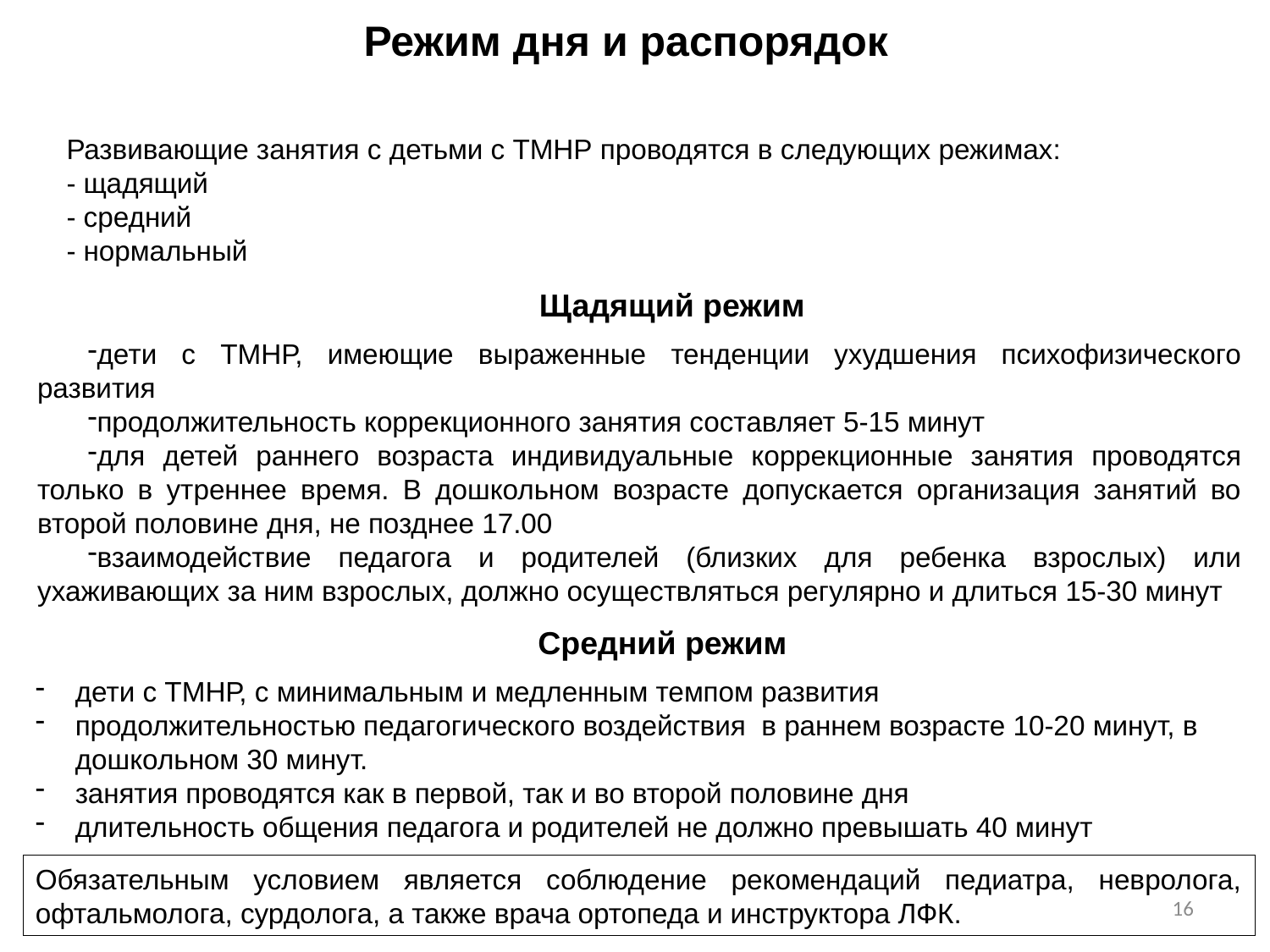

Режим дня и распорядок
Развивающие занятия с детьми с ТМНР проводятся в следующих режимах:
- щадящий
- средний
- нормальный
Щадящий режим
дети с ТМНР, имеющие выраженные тенденции ухудшения психофизического развития
продолжительность коррекционного занятия составляет 5-15 минут
для детей раннего возраста индивидуальные коррекционные занятия проводятся только в утреннее время. В дошкольном возрасте допускается организация занятий во второй половине дня, не позднее 17.00
взаимодействие педагога и родителей (близких для ребенка взрослых) или ухаживающих за ним взрослых, должно осуществляться регулярно и длиться 15-30 минут
Средний режим
дети с ТМНР, с минимальным и медленным темпом развития
продолжительностью педагогического воздействия  в раннем возрасте 10-20 минут, в дошкольном 30 минут.
занятия проводятся как в первой, так и во второй половине дня
длительность общения педагога и родителей не должно превышать 40 минут
Обязательным условием является соблюдение рекомендаций педиатра, невролога, офтальмолога, сурдолога, а также врача ортопеда и инструктора ЛФК.
16